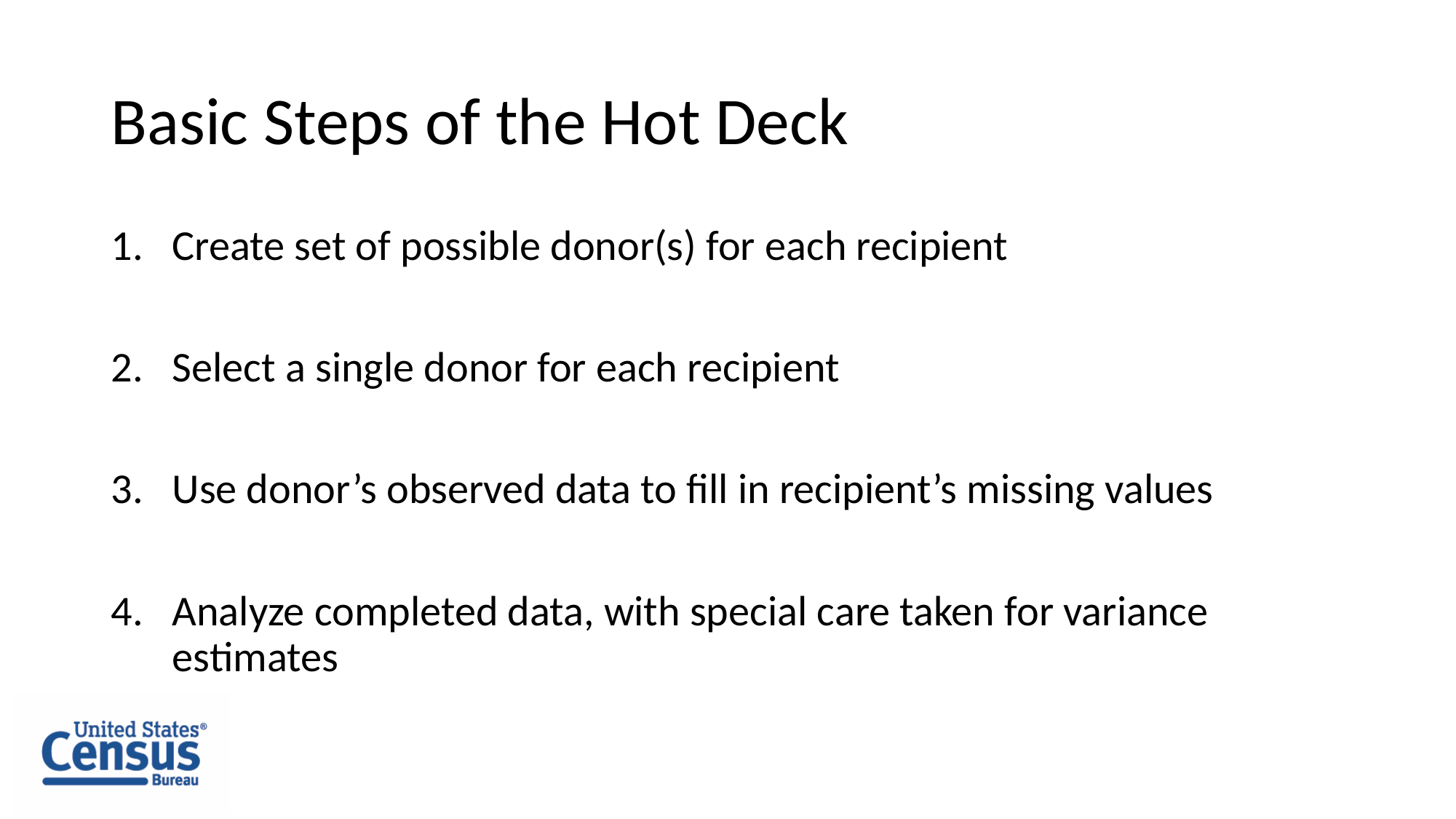

# Basic Steps of the Hot Deck
Create set of possible donor(s) for each recipient

Select a single donor for each recipient

Use donor’s observed data to fill in recipient’s missing values

Analyze completed data, with special care taken for variance estimates